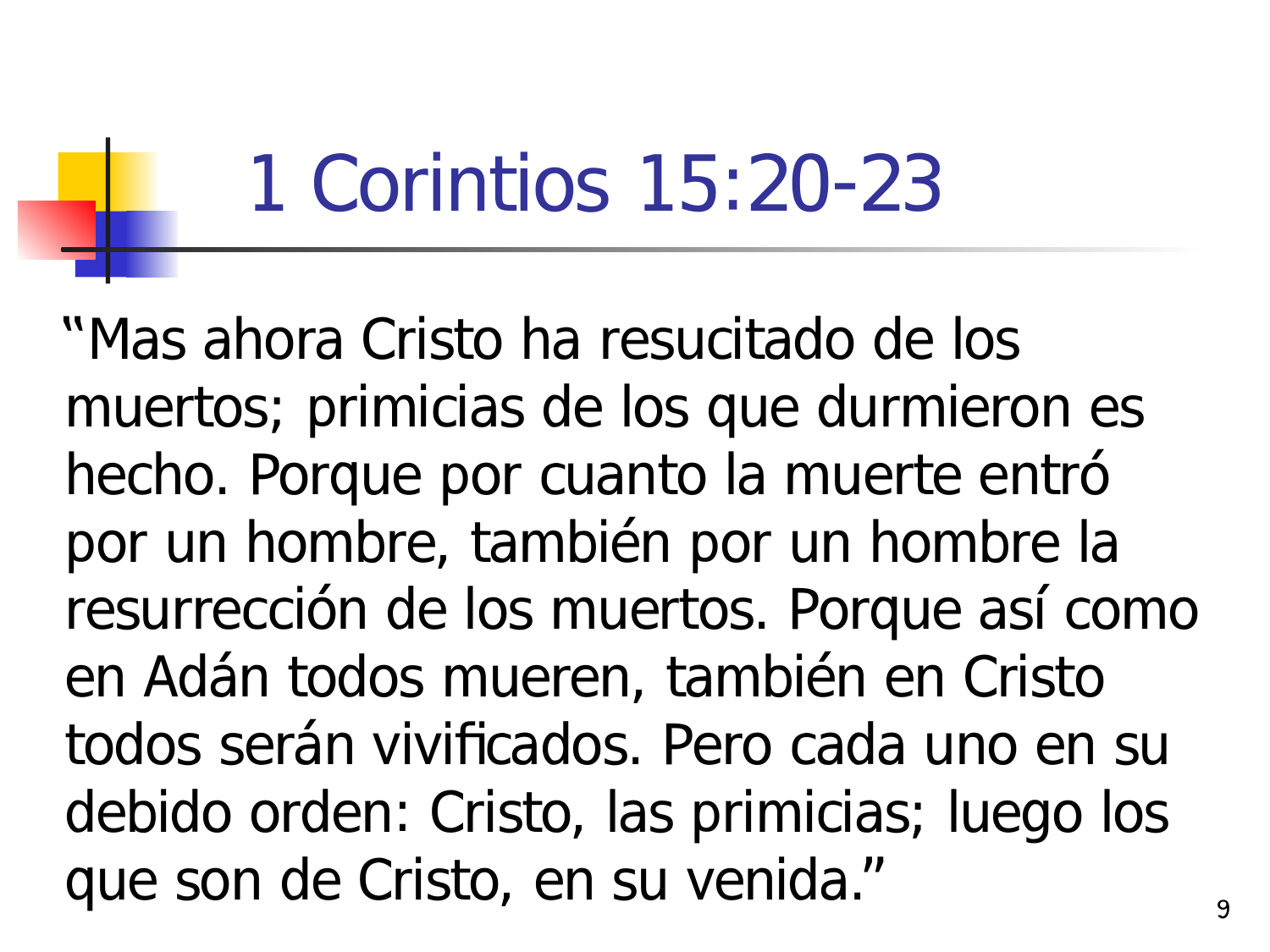

# 1 Corintios 15:20-23
“Mas ahora Cristo ha resucitado de los muertos; primicias de los que durmieron es hecho. Porque por cuanto la muerte entró por un hombre, también por un hombre la resurrección de los muertos. Porque así como en Adán todos mueren, también en Cristo todos serán vivificados. Pero cada uno en su debido orden: Cristo, las primicias; luego los que son de Cristo, en su venida.”
9